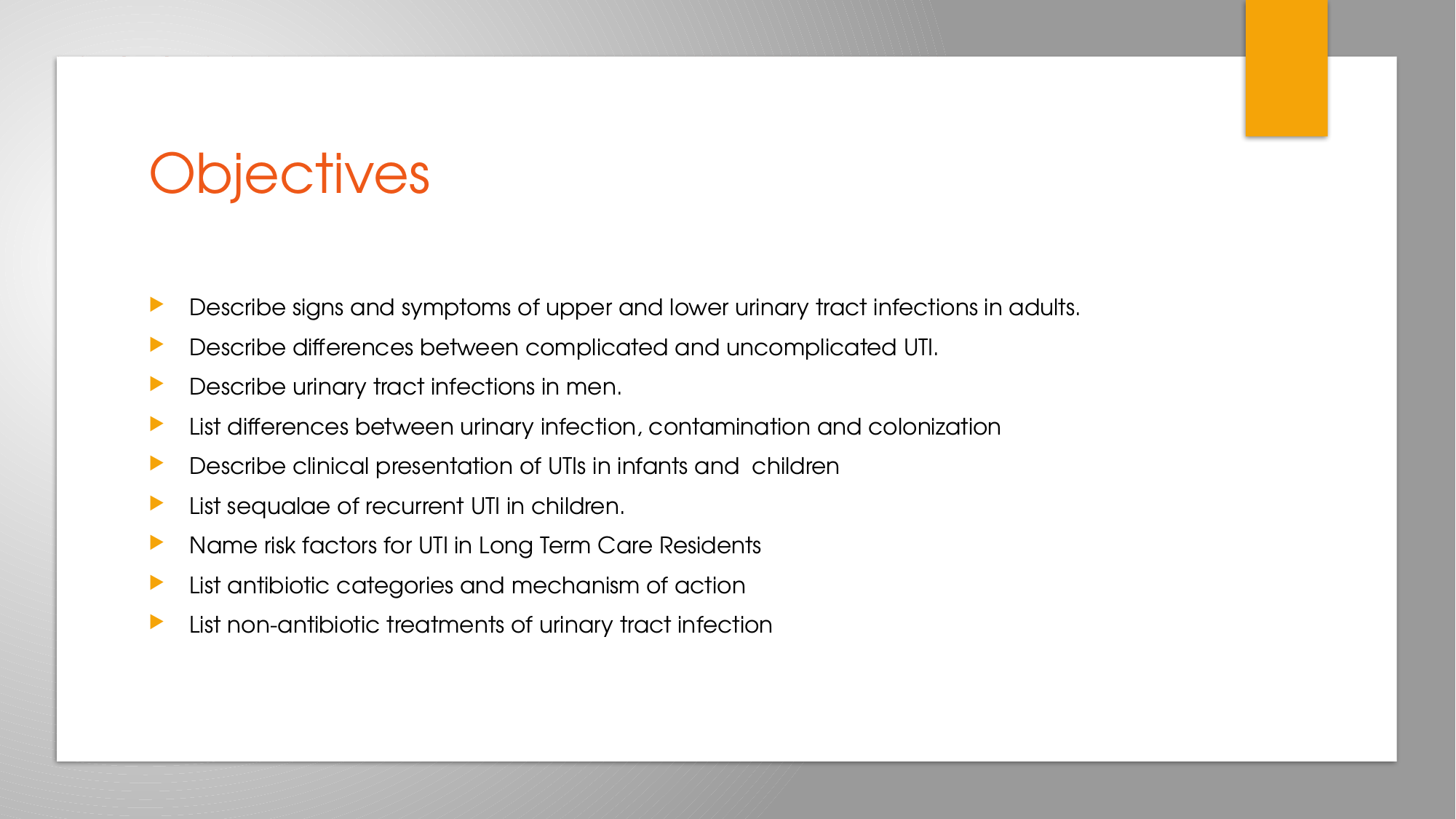

# Objectives

Describe signs and symptoms of upper and lower urinary tract infections in adults.
Describe differences between complicated and uncomplicated UTI.
Describe urinary tract infections in men.
List differences between urinary infection, contamination and colonization
Describe clinical presentation of UTIs in infants and  children
List sequalae of recurrent UTI in children.
Name risk factors for UTI in Long Term Care Residents
List antibiotic categories and mechanism of action
List non-antibiotic treatments of urinary tract infection